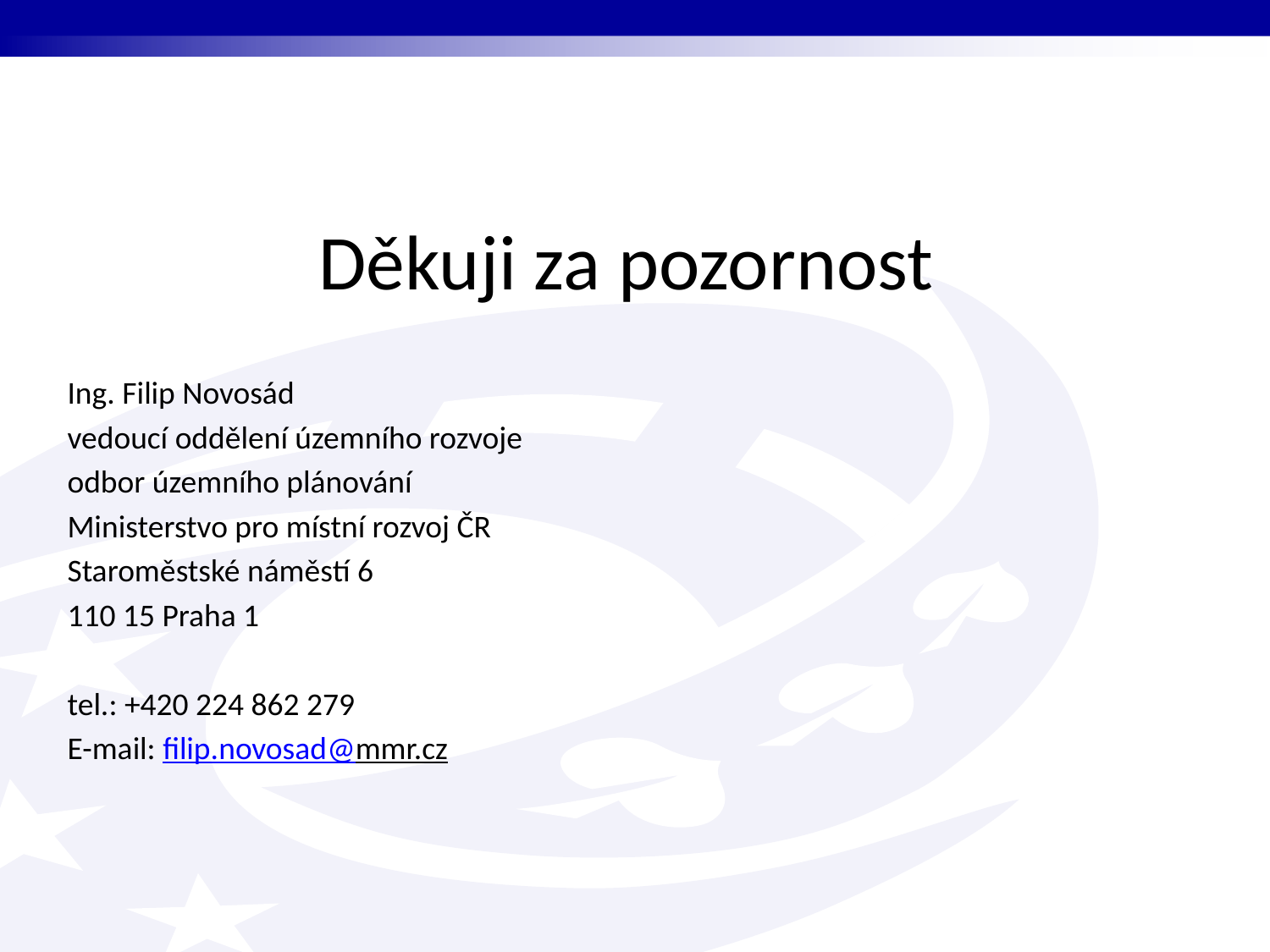

# Děkuji za pozornost
Ing. Filip Novosád
vedoucí oddělení územního rozvoje
odbor územního plánování
Ministerstvo pro místní rozvoj ČR
Staroměstské náměstí 6
110 15 Praha 1

tel.: +420 224 862 279
E-mail: filip.novosad@mmr.cz